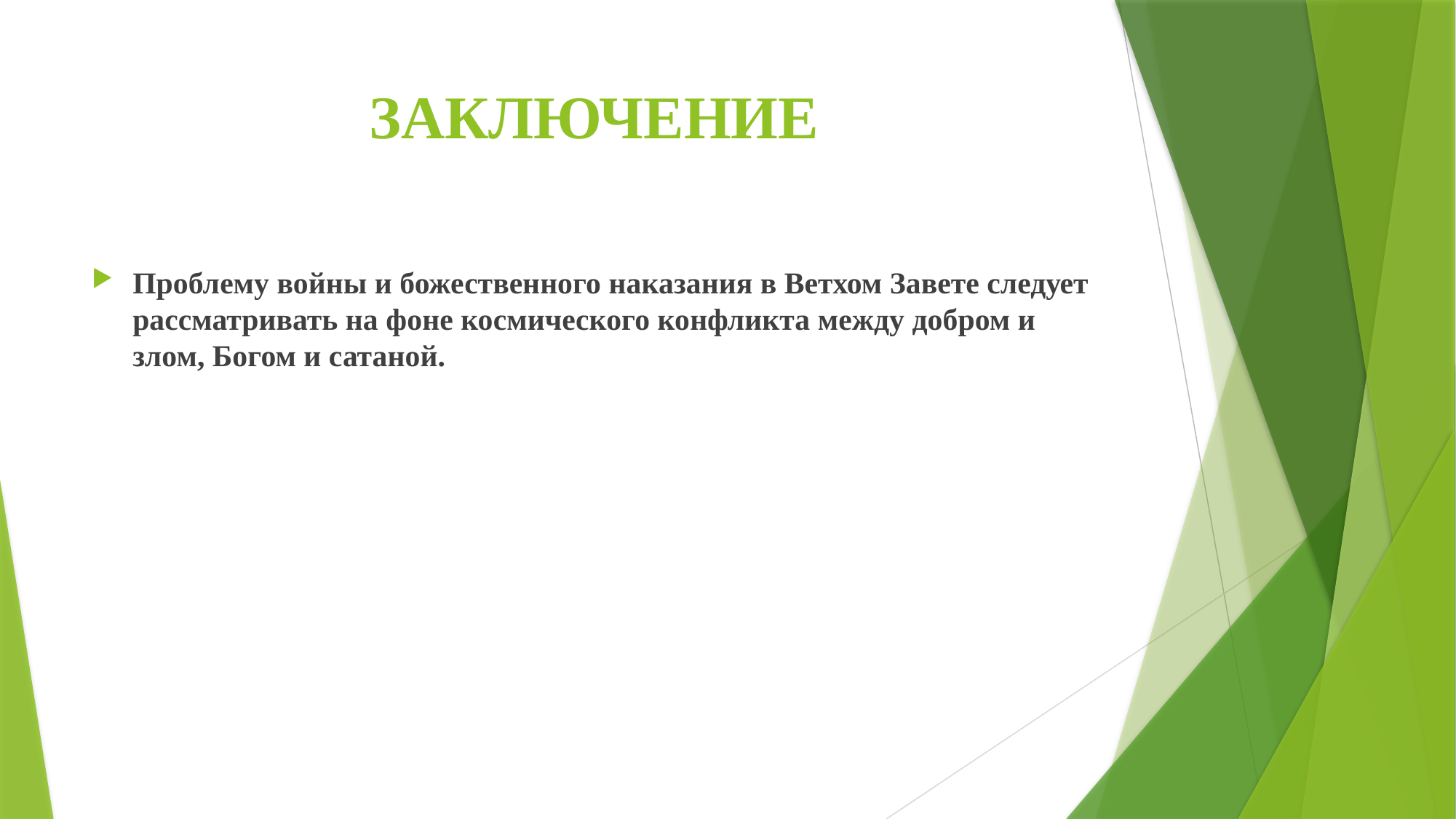

# ЗАКЛЮЧЕНИЕ
Проблему войны и божественного наказания в Ветхом Завете следует рассматривать на фоне космического конфликта между добром и злом, Богом и сатаной.